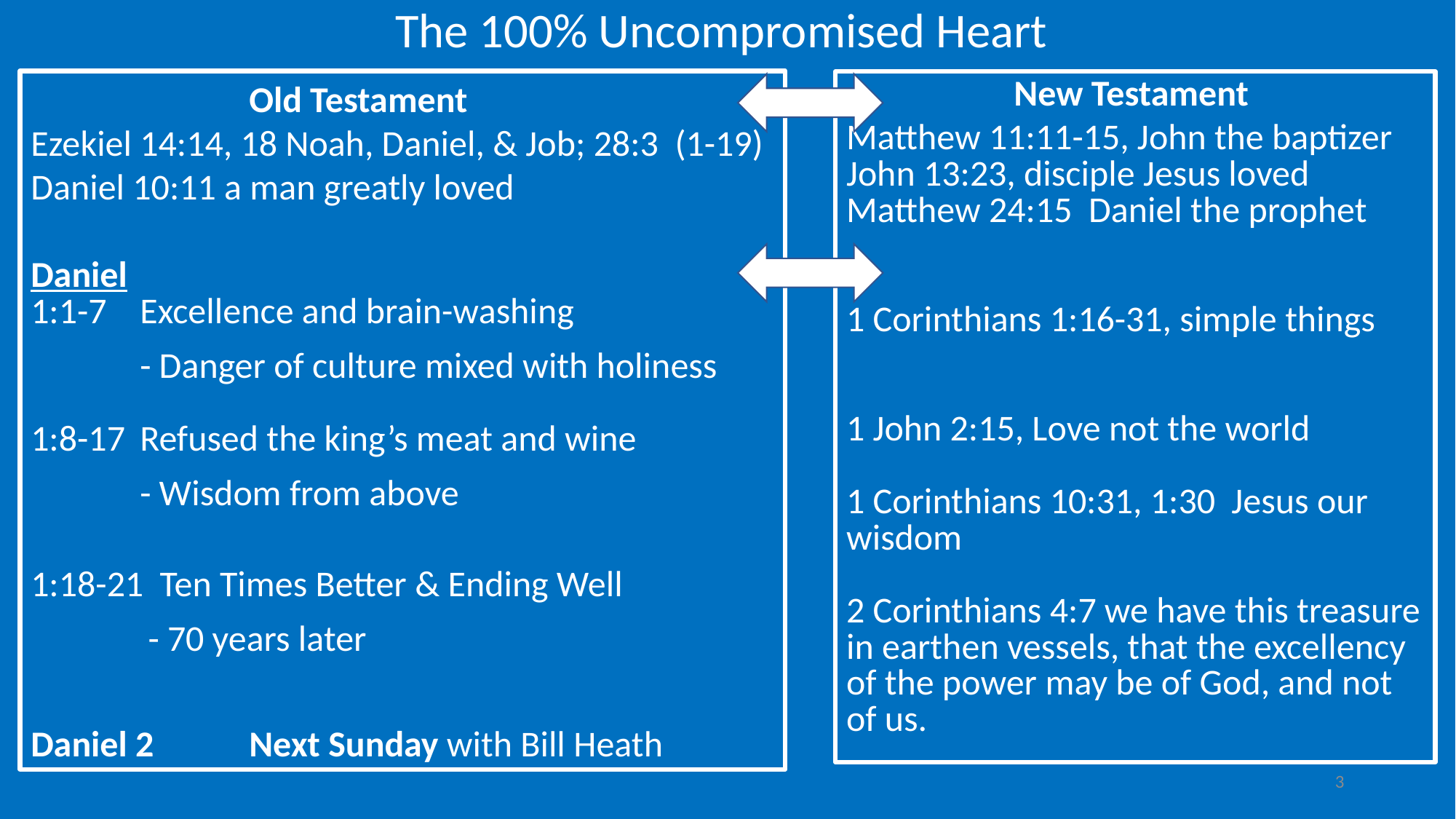

The 100% Uncompromised Heart
		Old Testament
Ezekiel 14:14, 18 Noah, Daniel, & Job; 28:3  (1-19)
Daniel 10:11 a man greatly loved

Daniel

1:1-7   	Excellence and brain-washing

	- Danger of culture mixed with holiness

1:8-17	Refused the king’s meat and wine

	- Wisdom from above

1:18-21  Ten Times Better & Ending Well

	 - 70 years later

Daniel 2  	Next Sunday with Bill Heath

New Testament

Matthew 11:11-15, John the baptizer

John 13:23, disciple Jesus loved

Matthew 24:15  Daniel the prophet

1 Corinthians 1:16-31, simple things

1 John 2:15, Love not the world

1 Corinthians 10:31, 1:30  Jesus our

wisdom

2 Corinthians 4:7 we have this treasure

in earthen vessels, that the excellency

of the power may be of God, and not

of us.

3